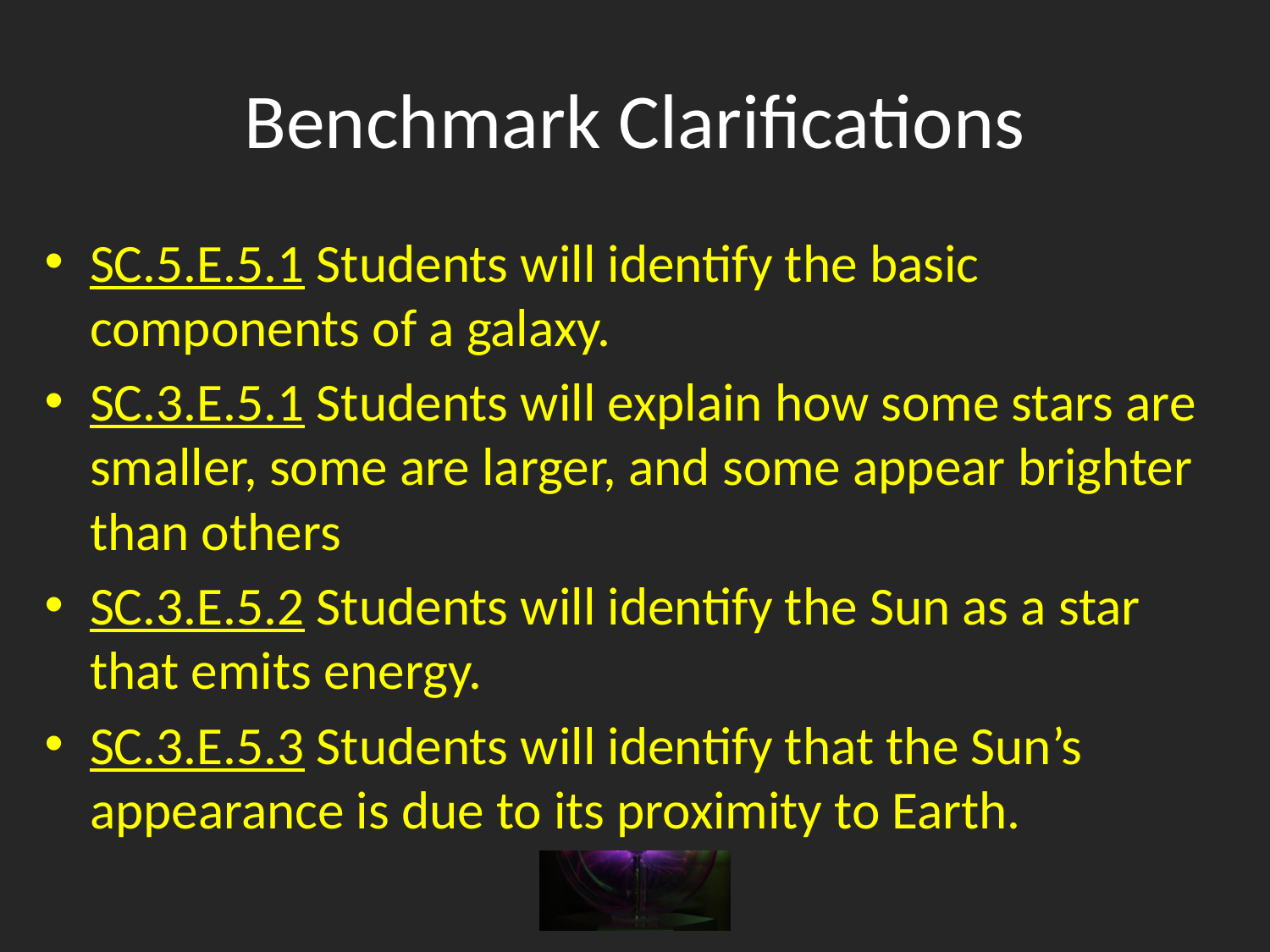

# Benchmark Clarifications
SC.5.E.5.1 Students will identify the basic components of a galaxy.
SC.3.E.5.1 Students will explain how some stars are smaller, some are larger, and some appear brighter than others
SC.3.E.5.2 Students will identify the Sun as a star that emits energy.
SC.3.E.5.3 Students will identify that the Sun’s appearance is due to its proximity to Earth.